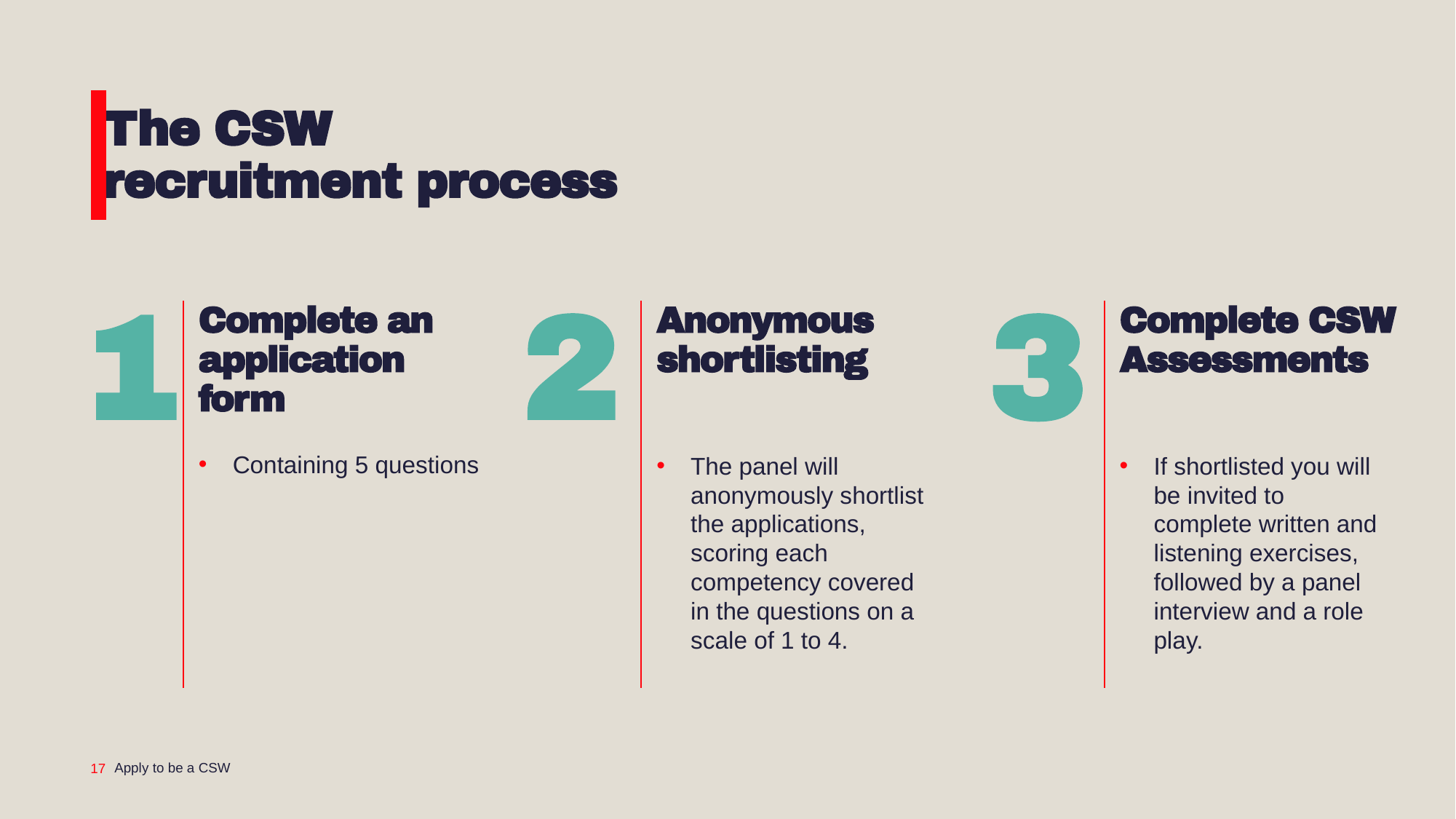

The CSW
recruitment process
1
2
3
Complete an application form
Anonymous shortlisting
Complete CSW Assessments
Containing 5 questions
The panel will anonymously shortlist the applications, scoring each competency covered in the questions on a scale of 1 to 4.
If shortlisted you will be invited to complete written and listening exercises, followed by a panel interview and a role play.
Apply to be a CSW
17